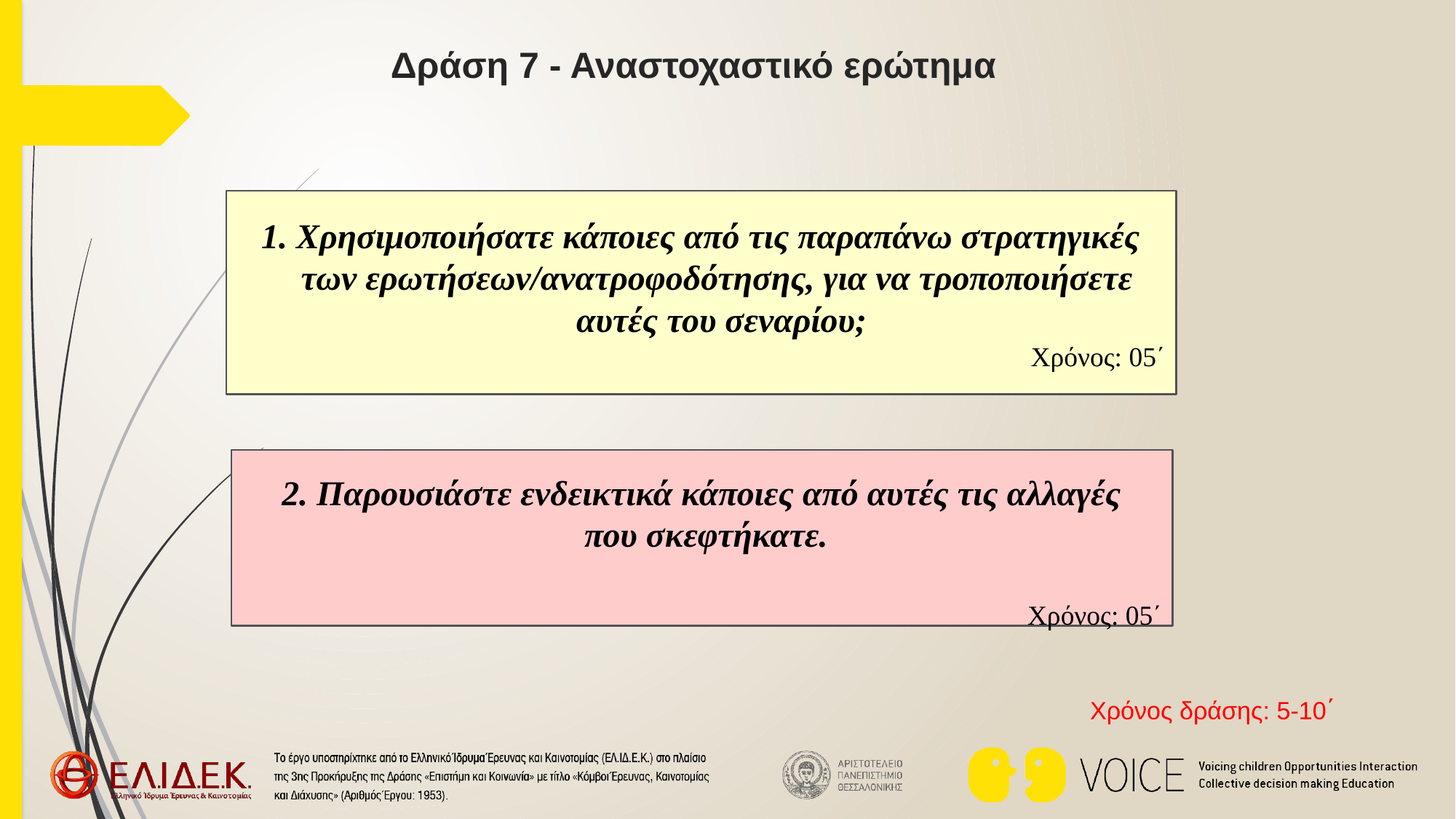

# Δράση 7 - Αναστοχαστικό ερώτημα

Χρόνος δράσης: 5-10΄

1. Χρησιμοποιήσατε κάποιες από τις παραπάνω στρατηγικές των ερωτήσεων/ανατροφοδότησης, για να τροποποιήσετε  αυτές του σεναρίου;
Χρόνος: 05΄

2. Παρουσιάστε ενδεικτικά κάποιες από αυτές τις αλλαγές
 που σκεφτήκατε.

Χρόνος: 05΄